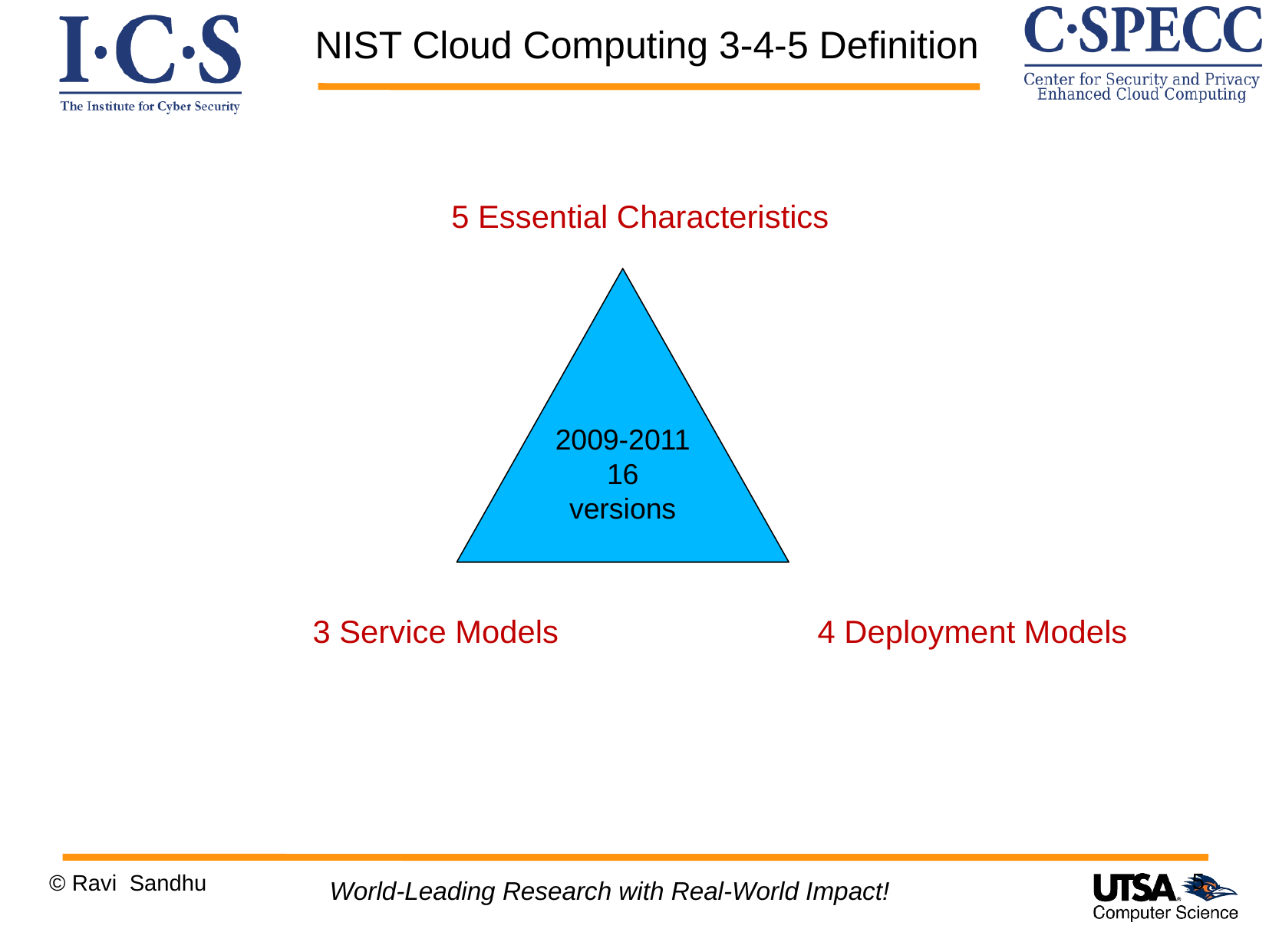

NIST Cloud Computing 3-4-5 Definition
5 Essential Characteristics
2009-2011
16 versions
3 Service Models
4 Deployment Models
5
© Ravi  Sandhu
World-Leading Research with Real-World Impact!